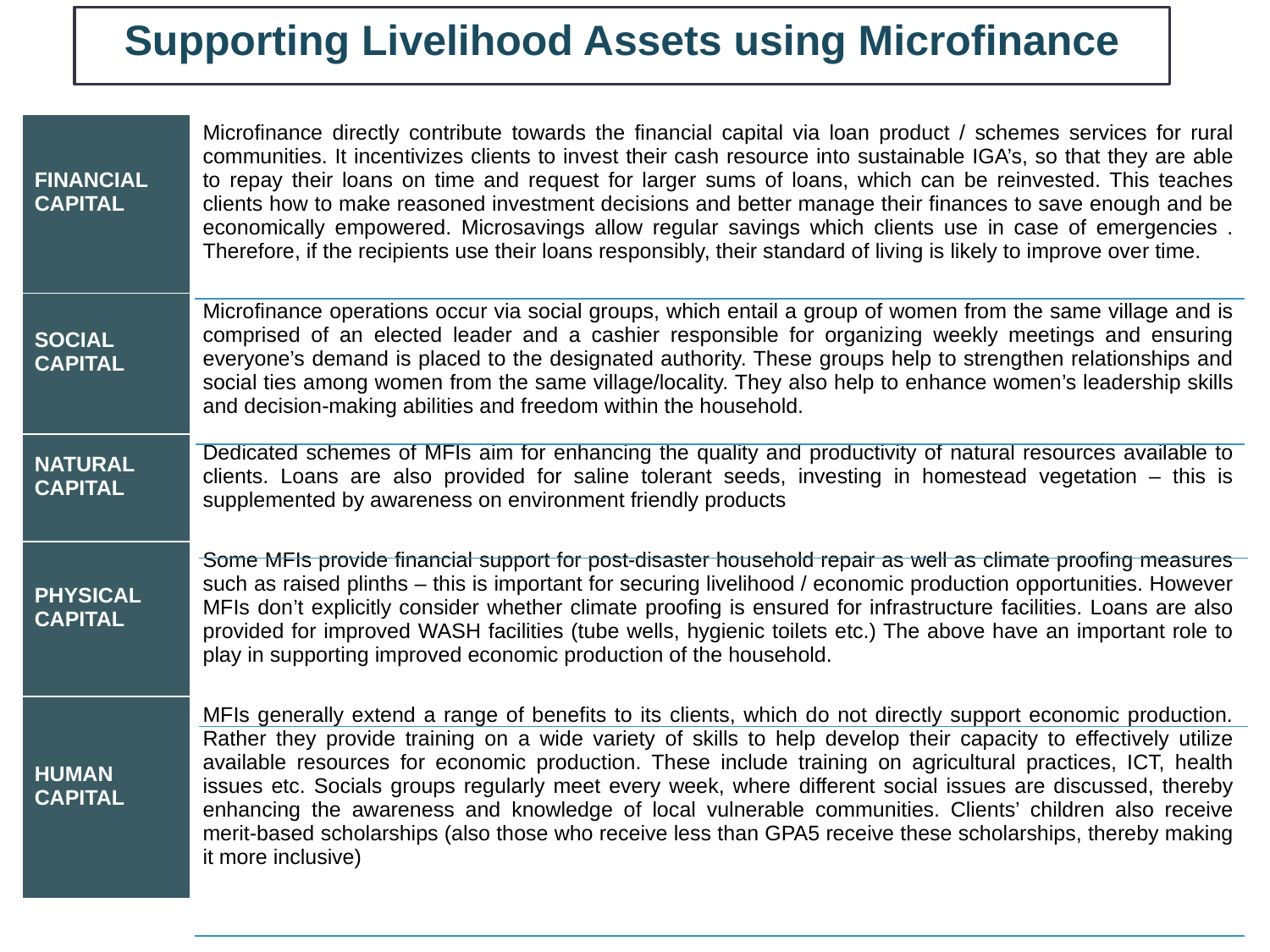

Supporting Livelihood Assets using Microfinance
| FINANCIAL CAPITAL | Microfinance directly contribute towards the financial capital via loan product / schemes services for rural communities. It incentivizes clients to invest their cash resource into sustainable IGA’s, so that they are able to repay their loans on time and request for larger sums of loans, which can be reinvested. This teaches clients how to make reasoned investment decisions and better manage their finances to save enough and be economically empowered. Microsavings allow regular savings which clients use in case of emergencies . Therefore, if the recipients use their loans responsibly, their standard of living is likely to improve over time. |
| --- | --- |
| SOCIAL CAPITAL | Microfinance operations occur via social groups, which entail a group of women from the same village and is comprised of an elected leader and a cashier responsible for organizing weekly meetings and ensuring everyone’s demand is placed to the designated authority. These groups help to strengthen relationships and social ties among women from the same village/locality. They also help to enhance women’s leadership skills and decision-making abilities and freedom within the household. |
| NATURAL CAPITAL | Dedicated schemes of MFIs aim for enhancing the quality and productivity of natural resources available to clients. Loans are also provided for saline tolerant seeds, investing in homestead vegetation – this is supplemented by awareness on environment friendly products |
| PHYSICAL CAPITAL | Some MFIs provide financial support for post-disaster household repair as well as climate proofing measures such as raised plinths – this is important for securing livelihood / economic production opportunities. However MFIs don’t explicitly consider whether climate proofing is ensured for infrastructure facilities. Loans are also provided for improved WASH facilities (tube wells, hygienic toilets etc.) The above have an important role to play in supporting improved economic production of the household. |
| HUMAN CAPITAL | MFIs generally extend a range of benefits to its clients, which do not directly support economic production. Rather they provide training on a wide variety of skills to help develop their capacity to effectively utilize available resources for economic production. These include training on agricultural practices, ICT, health issues etc. Socials groups regularly meet every week, where different social issues are discussed, thereby enhancing the awareness and knowledge of local vulnerable communities. Clients’ children also receive merit-based scholarships (also those who receive less than GPA5 receive these scholarships, thereby making it more inclusive) |